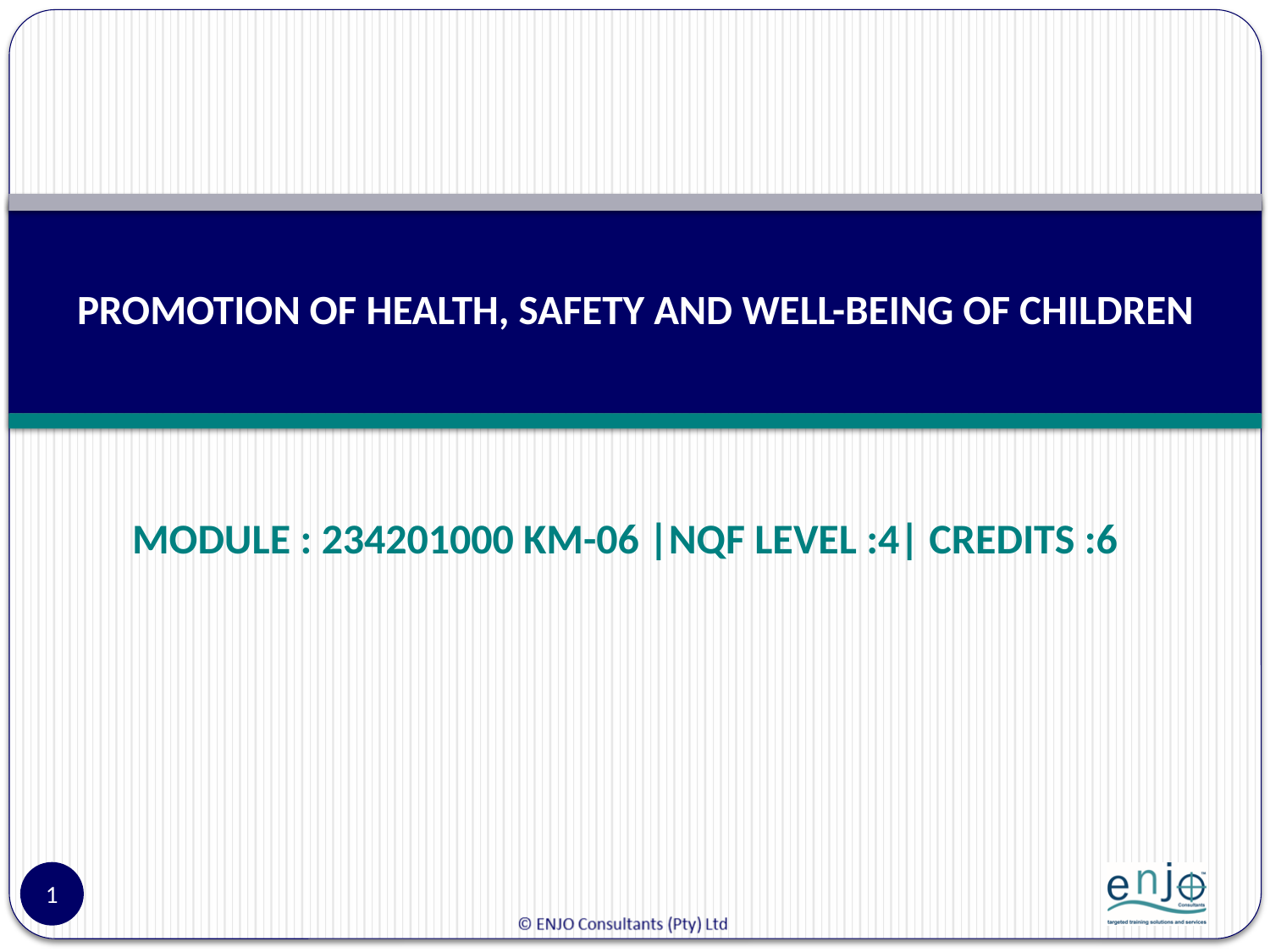

# PROMOTION OF HEALTH, SAFETY AND WELL-BEING OF CHILDREN

MODULE : 234201000 KM-06 |NQF LEVEL :4| CREDITS :6

1